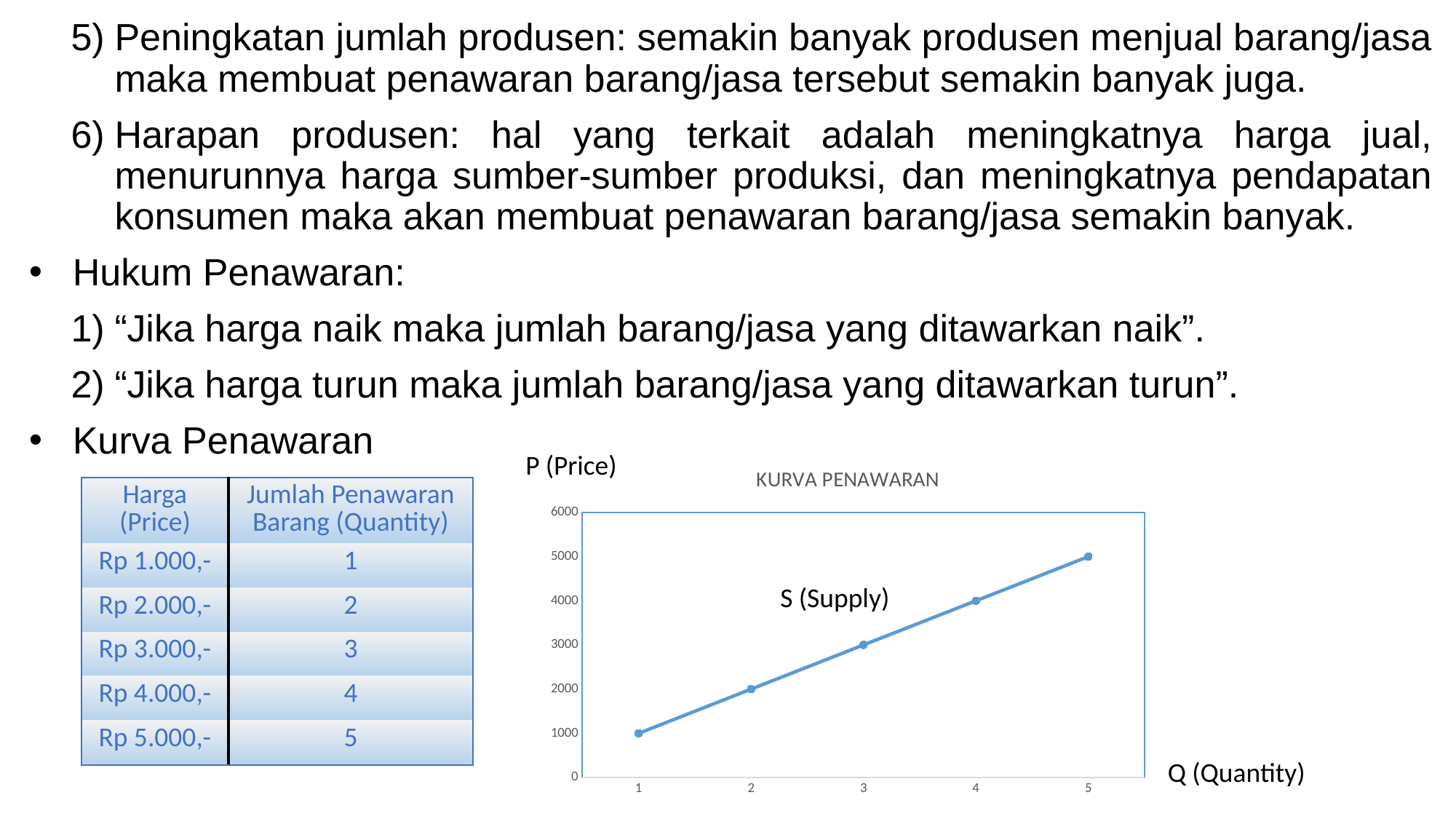

Peningkatan jumlah produsen: semakin banyak produsen menjual barang/jasa maka membuat penawaran barang/jasa tersebut semakin banyak juga.
Harapan produsen: hal yang terkait adalah meningkatnya harga jual, menurunnya harga sumber-sumber produksi, dan meningkatnya pendapatan konsumen maka akan membuat penawaran barang/jasa semakin banyak.
Hukum Penawaran:
“Jika harga naik maka jumlah barang/jasa yang ditawarkan naik”.
“Jika harga turun maka jumlah barang/jasa yang ditawarkan turun”.
Kurva Penawaran
P (Price)

### Chart: KURVA PENAWARAN

| Category | P |
|---|---|
| 1 | 1000.0 |
| 2 | 2000.0 |
| 3 | 3000.0 |
| 4 | 4000.0 |
| 5 | 5000.0 |
| Harga (Price) | Jumlah Penawaran Barang (Quantity) |
| --- | --- |
| Rp 1.000,- | 1 |
| Rp 2.000,- | 2 |
| Rp 3.000,- | 3 |
| Rp 4.000,- | 4 |
| Rp 5.000,- | 5 |
S (Supply)
Q (Quantity)